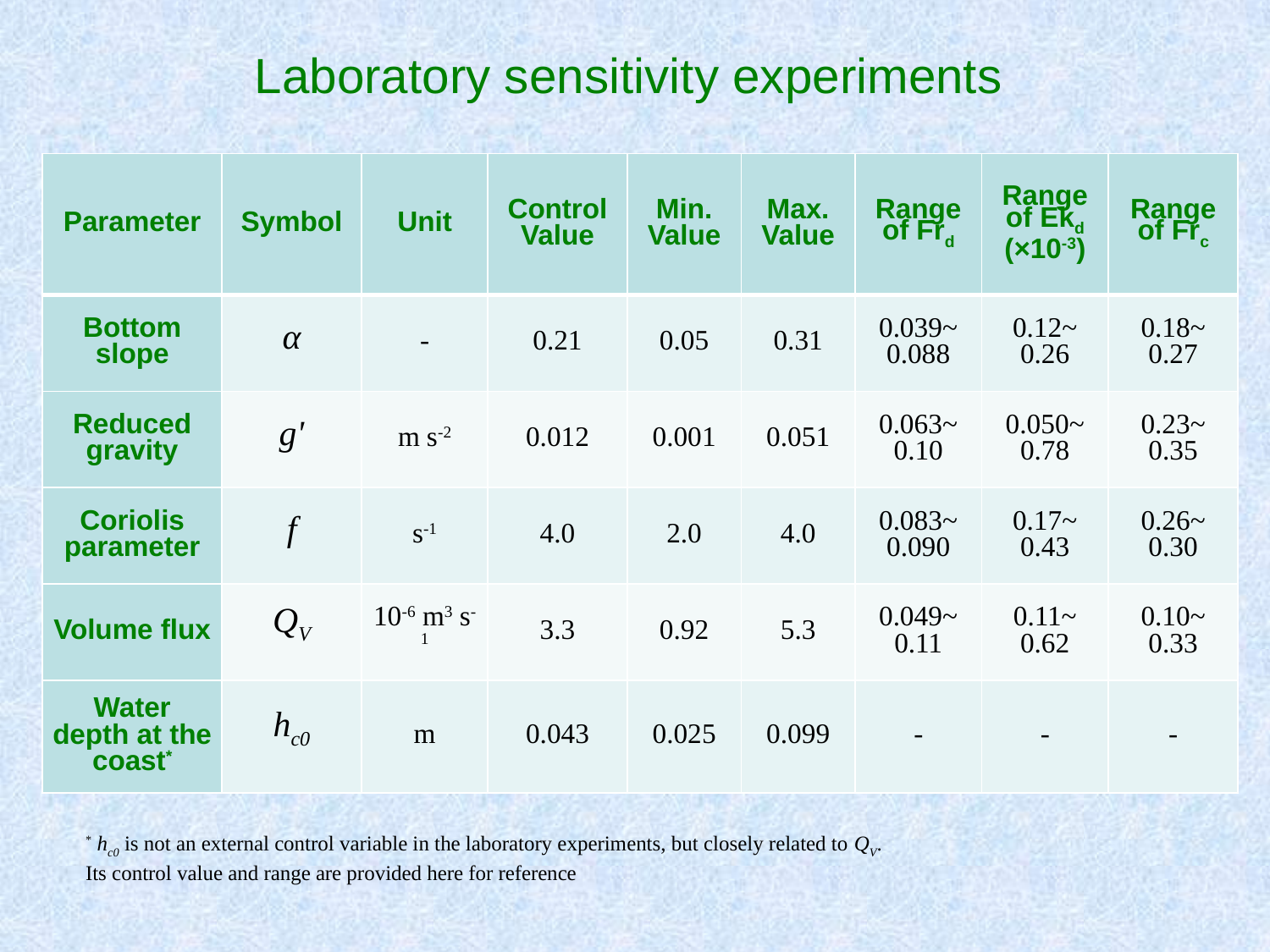

Laboratory sensitivity experiments
| Parameter | Symbol | Unit | Control Value | Min. Value | Max. Value | Range of Frd | Range of Ekd (×10-3) | Range of Frc |
| --- | --- | --- | --- | --- | --- | --- | --- | --- |
| Bottom slope | α | - | 0.21 | 0.05 | 0.31 | 0.039~ 0.088 | 0.12~ 0.26 | 0.18~ 0.27 |
| Reduced gravity | g' | m s-2 | 0.012 | 0.001 | 0.051 | 0.063~ 0.10 | 0.050~ 0.78 | 0.23~ 0.35 |
| Coriolis parameter | f | s-1 | 4.0 | 2.0 | 4.0 | 0.083~ 0.090 | 0.17~ 0.43 | 0.26~ 0.30 |
| Volume flux | QV | 10-6 m3 s-1 | 3.3 | 0.92 | 5.3 | 0.049~ 0.11 | 0.11~ 0.62 | 0.10~ 0.33 |
| Water depth at the coast\* | hc0 | m | 0.043 | 0.025 | 0.099 | - | - | - |
* hc0 is not an external control variable in the laboratory experiments, but closely related to QV.
Its control value and range are provided here for reference